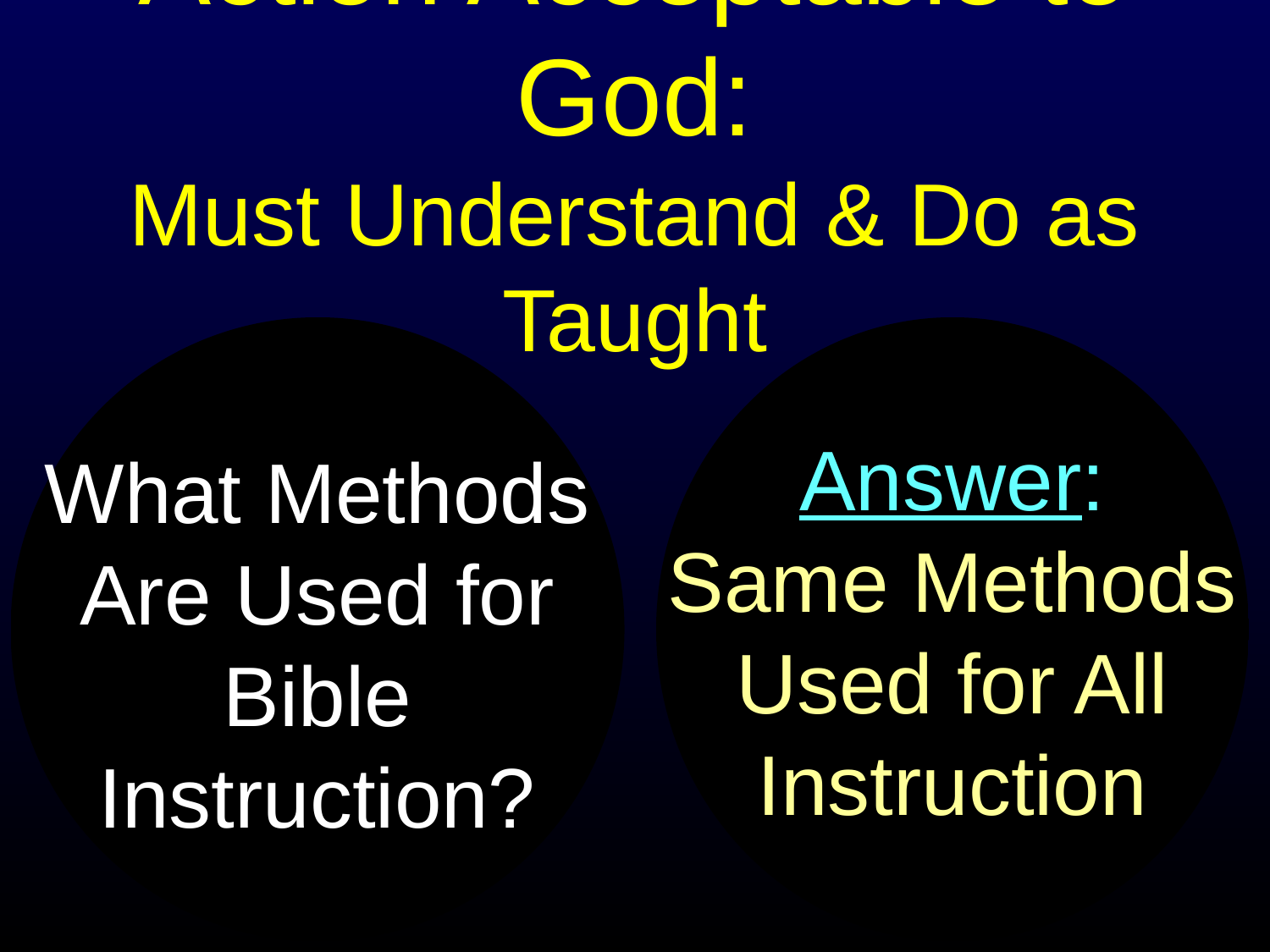

# Action Acceptable to God: Must Understand & Do as Taught

What Methods
Are Used for
Bible
Instruction?

Answer:
Same Methods
Used for All
Instruction